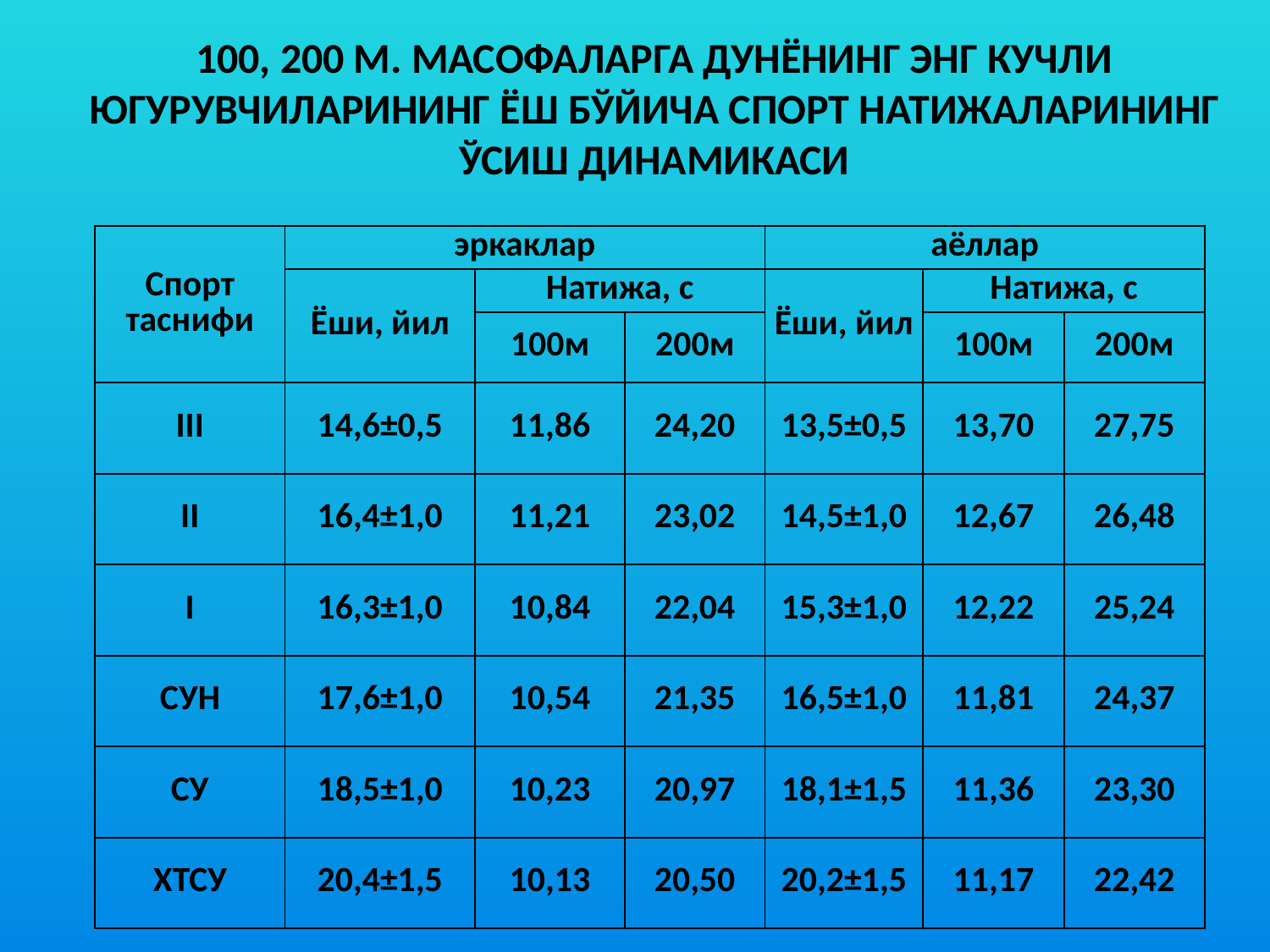

# 100, 200 М. МАСОФАЛАРГА ДУНЁНИНГ ЭНГ КУЧЛИ ЮГУРУВЧИЛАРИНИНГ ЁШ БЎЙИЧА СПОРТ НАТИЖАЛАРИНИНГ ЎСИШ ДИНАМИКАСИ
| Спорт таснифи | эркаклар |  |  | аёллар |  |  |
| --- | --- | --- | --- | --- | --- | --- |
|  | Ёши, йил | Натижа, с |  | Ёши, йил | Натижа, с |  |
|  |  | 100м | 200м |  | 100м | 200м |
| III | 14,6±0,5 | 11,86 | 24,20 | 13,5±0,5 | 13,70 | 27,75 |
| II | 16,4±1,0 | 11,21 | 23,02 | 14,5±1,0 | 12,67 | 26,48 |
| I | 16,3±1,0 | 10,84 | 22,04 | 15,3±1,0 | 12,22 | 25,24 |
| СУН | 17,6±1,0 | 10,54 | 21,35 | 16,5±1,0 | 11,81 | 24,37 |
| СУ | 18,5±1,0 | 10,23 | 20,97 | 18,1±1,5 | 11,36 | 23,30 |
| ХТСУ | 20,4±1,5 | 10,13 | 20,50 | 20,2±1,5 | 11,17 | 22,42 |